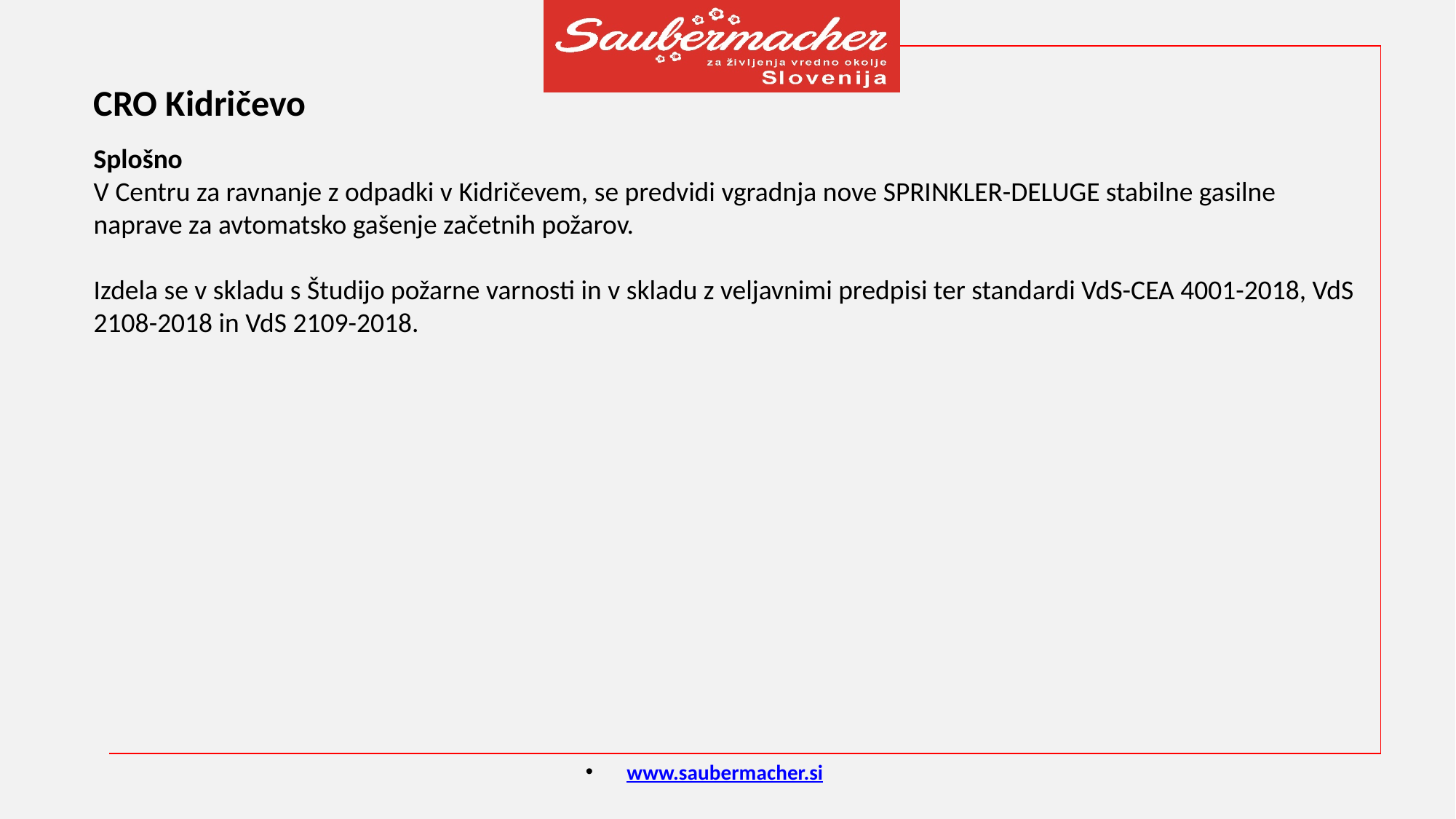

CRO Kidričevo
Splošno
V Centru za ravnanje z odpadki v Kidričevem, se predvidi vgradnja nove SPRINKLER-DELUGE stabilne gasilne naprave za avtomatsko gašenje začetnih požarov.

Izdela se v skladu s Študijo požarne varnosti in v skladu z veljavnimi predpisi ter standardi VdS-CEA 4001-2018, VdS 2108-2018 in VdS 2109-2018.